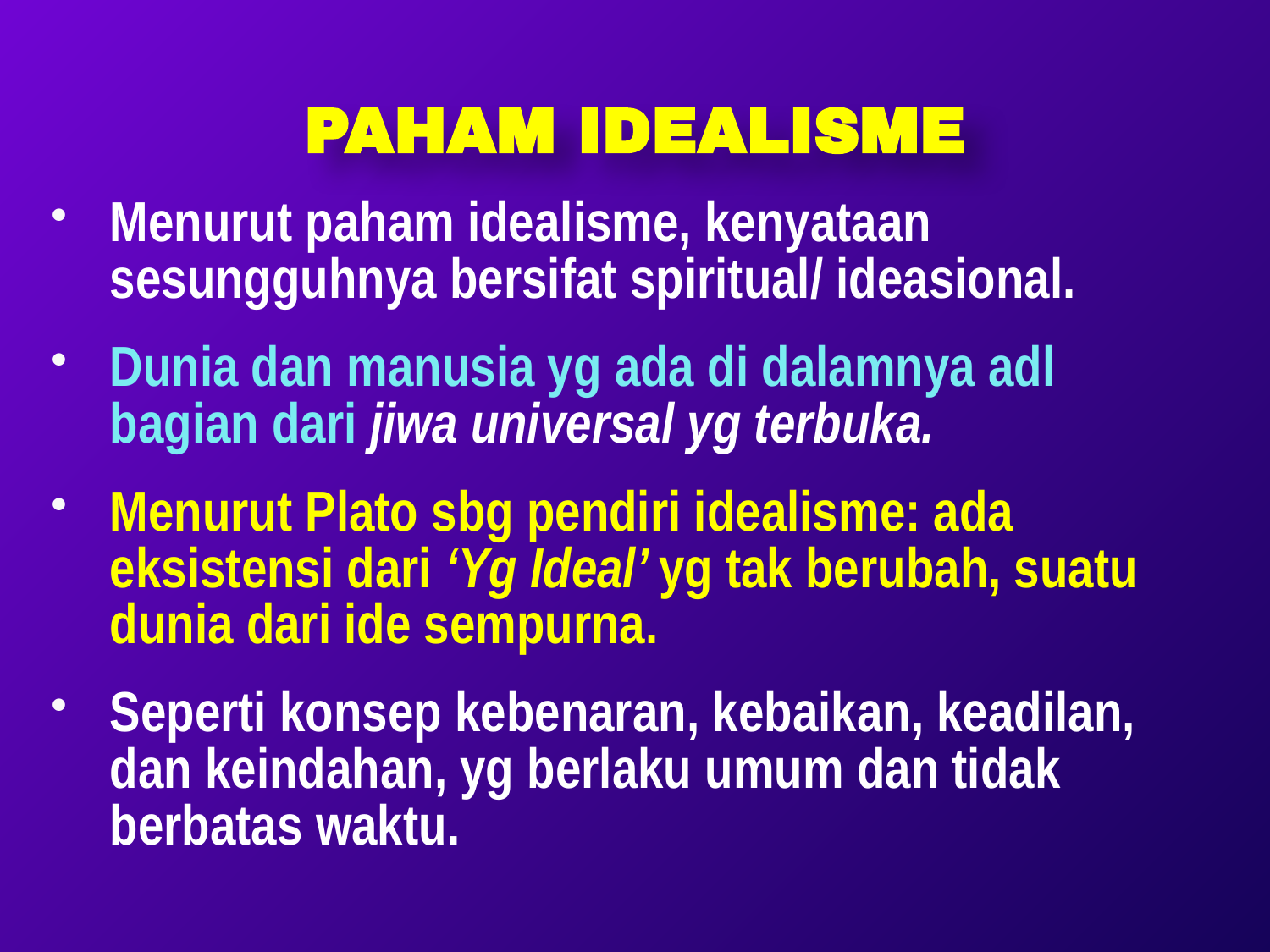

# PAHAM IDEALISME
Menurut paham idealisme, kenyataan sesungguhnya bersifat spiritual/ ideasional.
Dunia dan manusia yg ada di dalamnya adl bagian dari jiwa universal yg terbuka.
Menurut Plato sbg pendiri idealisme: ada eksistensi dari ‘Yg Ideal’ yg tak berubah, suatu dunia dari ide sempurna.
Seperti konsep kebenaran, kebaikan, keadilan, dan keindahan, yg berlaku umum dan tidak berbatas waktu.